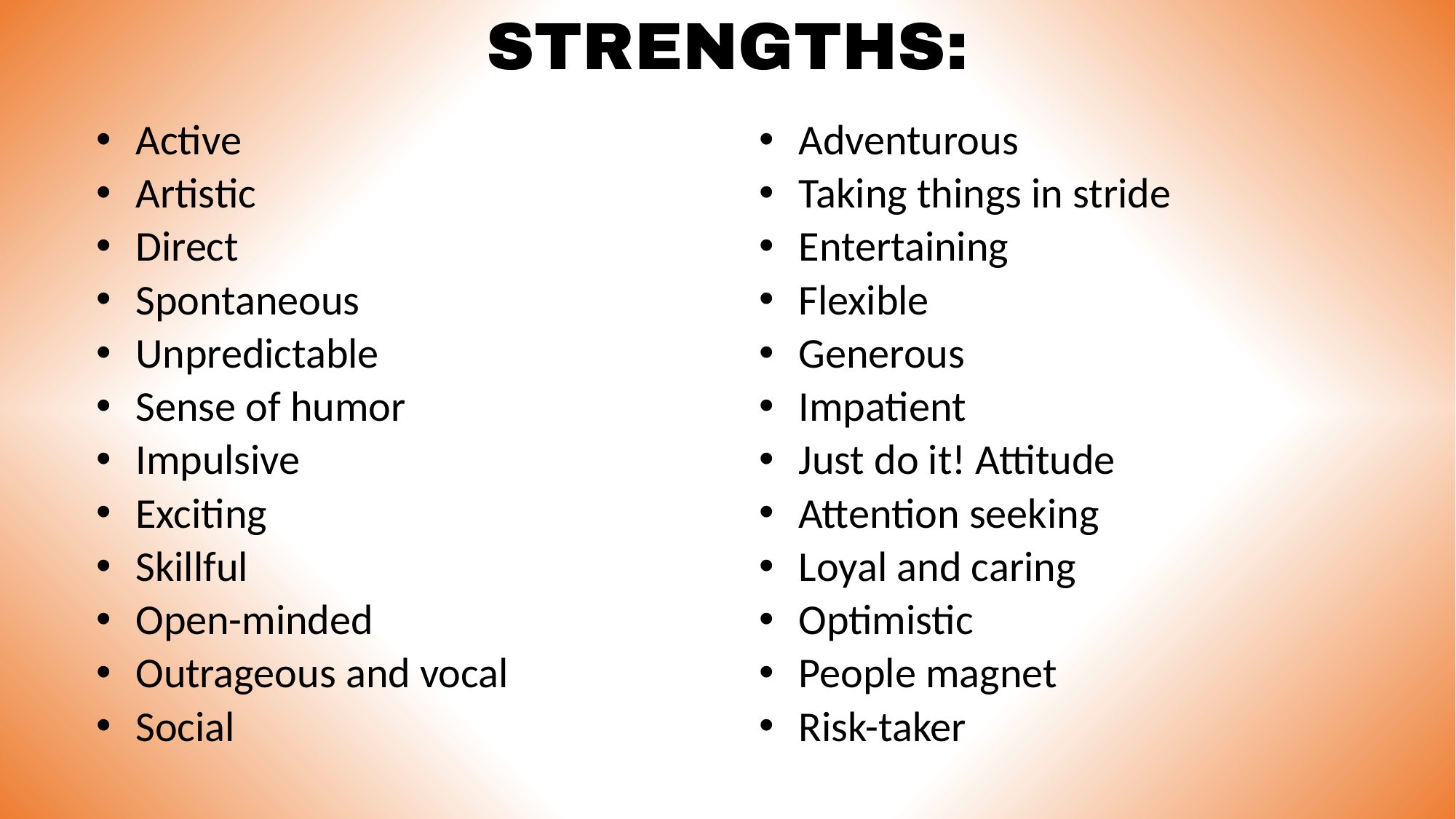

# STRENGTHS:
Active
Artistic
Direct
Spontaneous
Unpredictable
Sense of humor
Impulsive
Exciting
Skillful
Open-minded
Outrageous and vocal
Social
Adventurous
Taking things in stride
Entertaining
Flexible
Generous
Impatient
Just do it! Attitude
Attention seeking
Loyal and caring
Optimistic
People magnet
Risk-taker